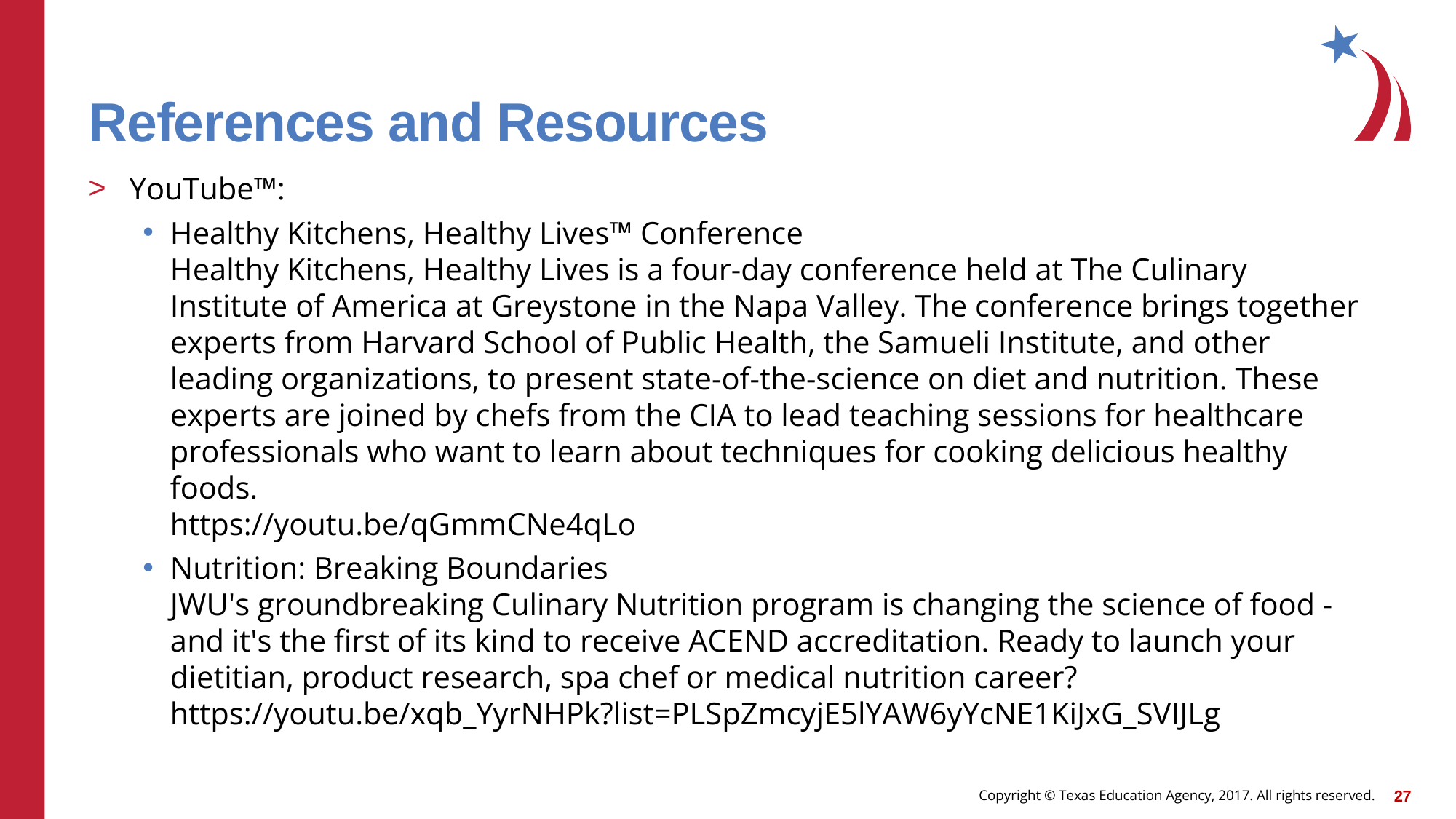

# References and Resources
YouTube™:
Healthy Kitchens, Healthy Lives™ Conference
Healthy Kitchens, Healthy Lives is a four-day conference held at The Culinary Institute of America at Greystone in the Napa Valley. The conference brings together experts from Harvard School of Public Health, the Samueli Institute, and other leading organizations, to present state-of-the-science on diet and nutrition. These experts are joined by chefs from the CIA to lead teaching sessions for healthcare professionals who want to learn about techniques for cooking delicious healthy foods.
https://youtu.be/qGmmCNe4qLo
Nutrition: Breaking Boundaries
JWU's groundbreaking Culinary Nutrition program is changing the science of food - and it's the first of its kind to receive ACEND accreditation. Ready to launch your dietitian, product research, spa chef or medical nutrition career?
https://youtu.be/xqb_YyrNHPk?list=PLSpZmcyjE5lYAW6yYcNE1KiJxG_SVIJLg